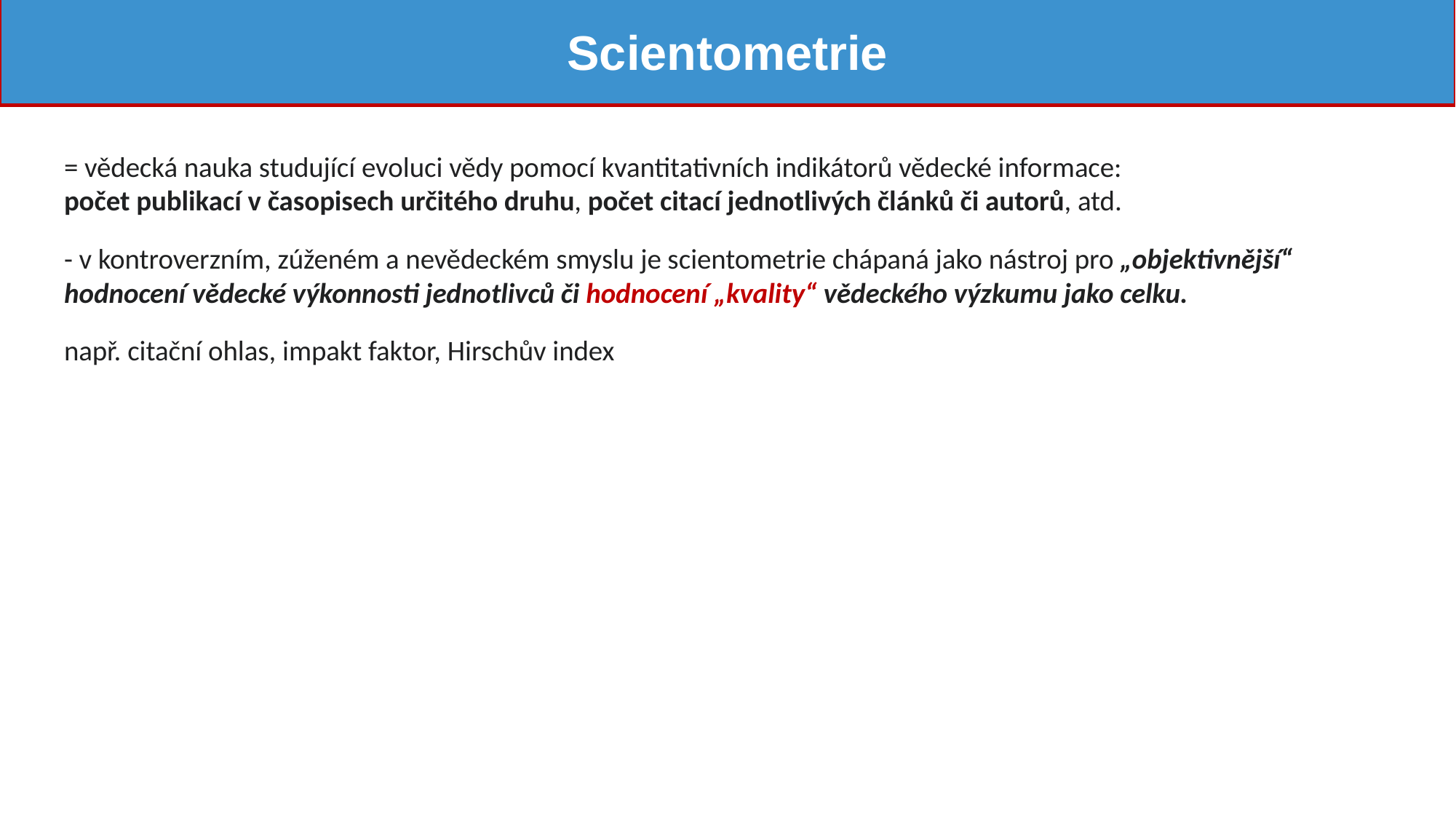

Scientometrie
= vědecká nauka studující evoluci vědy pomocí kvantitativních indikátorů vědecké informace:
počet publikací v časopisech určitého druhu, počet citací jednotlivých článků či autorů, atd.
- v kontroverzním, zúženém a nevědeckém smyslu je scientometrie chápaná jako nástroj pro „objektivnější“ hodnocení vědecké výkonnosti jednotlivců či hodnocení „kvality“ vědeckého výzkumu jako celku.
např. citační ohlas, impakt faktor, Hirschův index